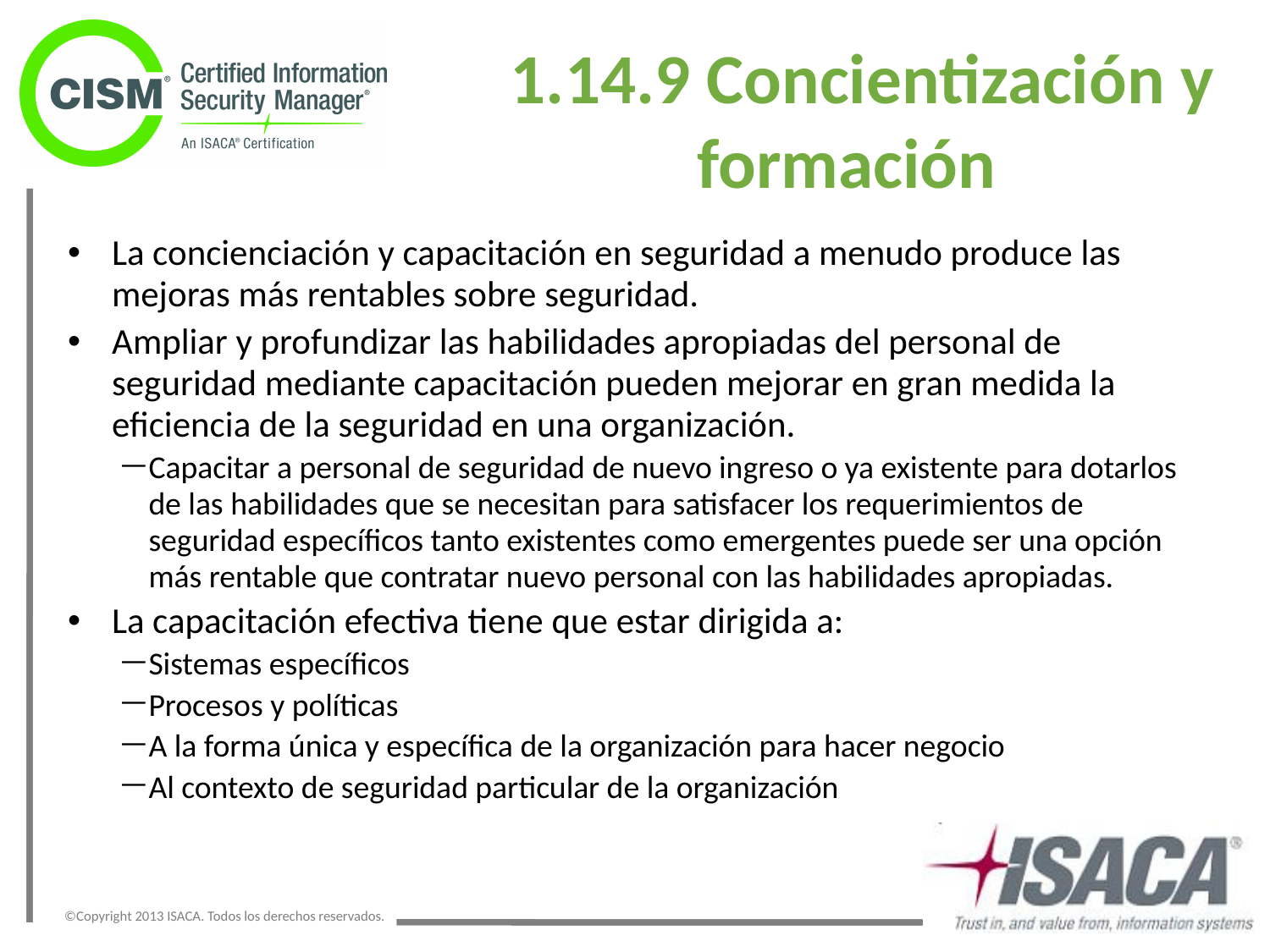

# 1.14.9 Concientización y formación
La concienciación y capacitación en seguridad a menudo produce las mejoras más rentables sobre seguridad.
Ampliar y profundizar las habilidades apropiadas del personal de seguridad mediante capacitación pueden mejorar en gran medida la eficiencia de la seguridad en una organización.
Capacitar a personal de seguridad de nuevo ingreso o ya existente para dotarlos de las habilidades que se necesitan para satisfacer los requerimientos de seguridad específicos tanto existentes como emergentes puede ser una opción más rentable que contratar nuevo personal con las habilidades apropiadas.
La capacitación efectiva tiene que estar dirigida a:
Sistemas específicos
Procesos y políticas
A la forma única y específica de la organización para hacer negocio
Al contexto de seguridad particular de la organización